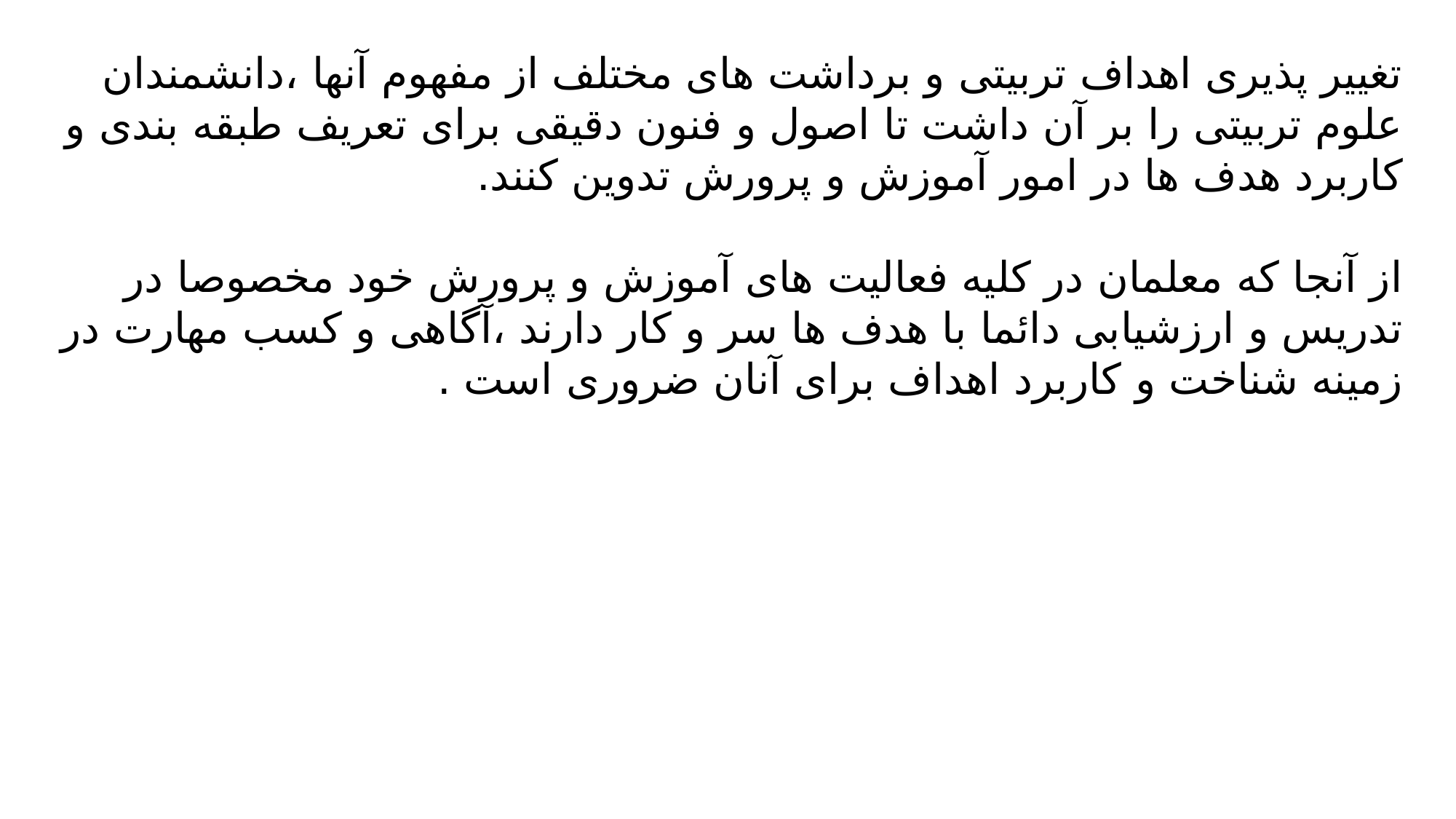

تغییر پذیری اهداف تربیتی و برداشت های مختلف از مفهوم آنها ،دانشمندان علوم تربیتی را بر آن داشت تا اصول و فنون دقیقی برای تعریف طبقه بندی و کاربرد هدف ها در امور آموزش و پرورش تدوین کنند.

از آنجا که معلمان در کلیه فعالیت های آموزش و پرورش خود مخصوصا در تدریس و ارزشیابی دائما با هدف ها سر و کار دارند ،آگاهی و کسب مهارت در زمینه شناخت و کاربرد اهداف برای آنان ضروری است .
#